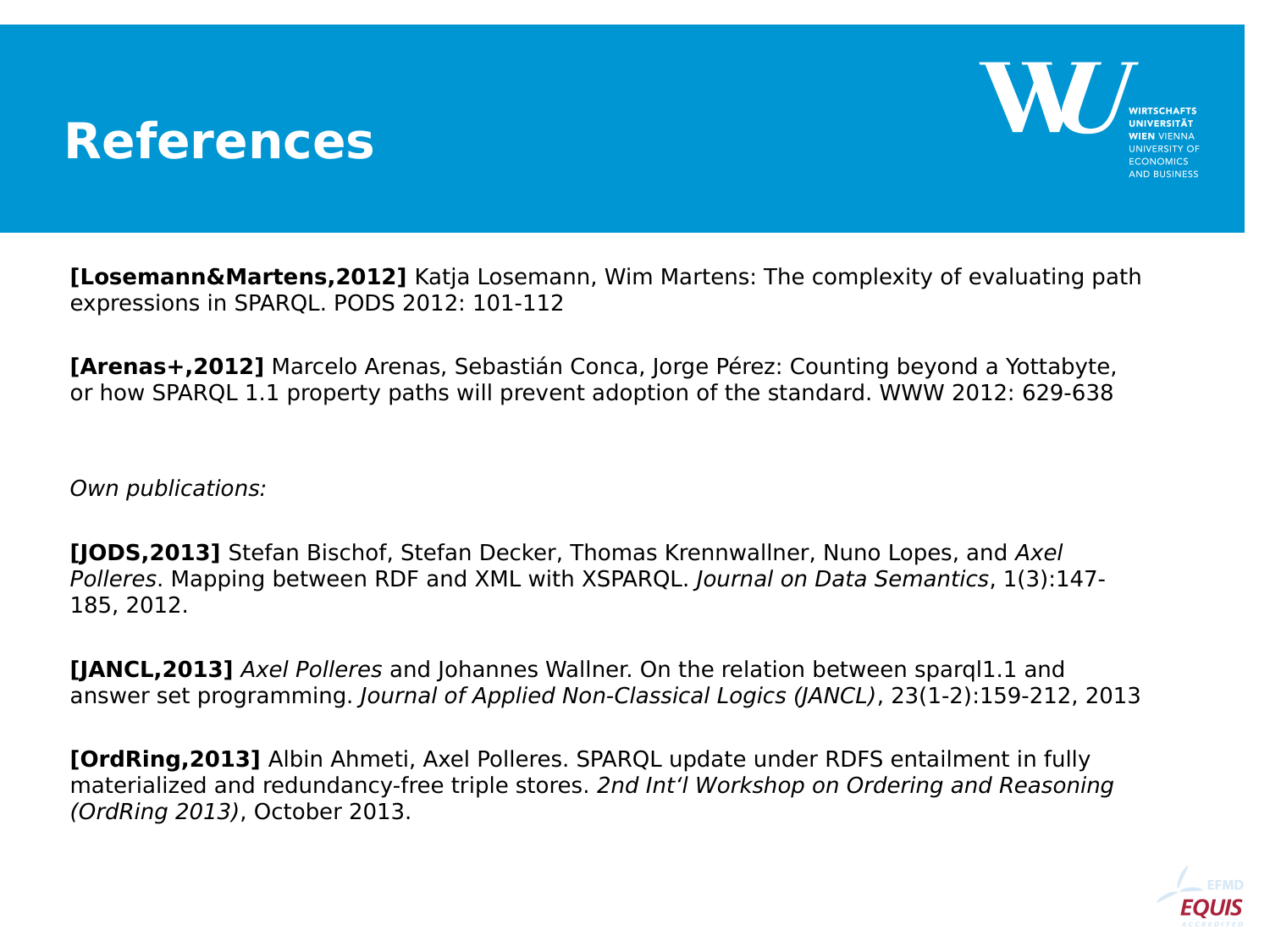

# References
[Losemann&Martens,2012] Katja Losemann, Wim Martens: The complexity of evaluating path expressions in SPARQL. PODS 2012: 101-112

[Arenas+,2012] Marcelo Arenas, Sebastián Conca, Jorge Pérez: Counting beyond a Yottabyte, or how SPARQL 1.1 property paths will prevent adoption of the standard. WWW 2012: 629-638

Own publications:

[JODS,2013] Stefan Bischof, Stefan Decker, Thomas Krennwallner, Nuno Lopes, and Axel Polleres. Mapping between RDF and XML with XSPARQL. Journal on Data Semantics, 1(3):147-185, 2012.

[JANCL,2013] Axel Polleres and Johannes Wallner. On the relation between sparql1.1 and answer set programming. Journal of Applied Non-Classical Logics (JANCL), 23(1-2):159-212, 2013

[OrdRing,2013] Albin Ahmeti, Axel Polleres. SPARQL update under RDFS entailment in fully materialized and redundancy-free triple stores. 2nd Int‘l Workshop on Ordering and Reasoning (OrdRing 2013), October 2013.